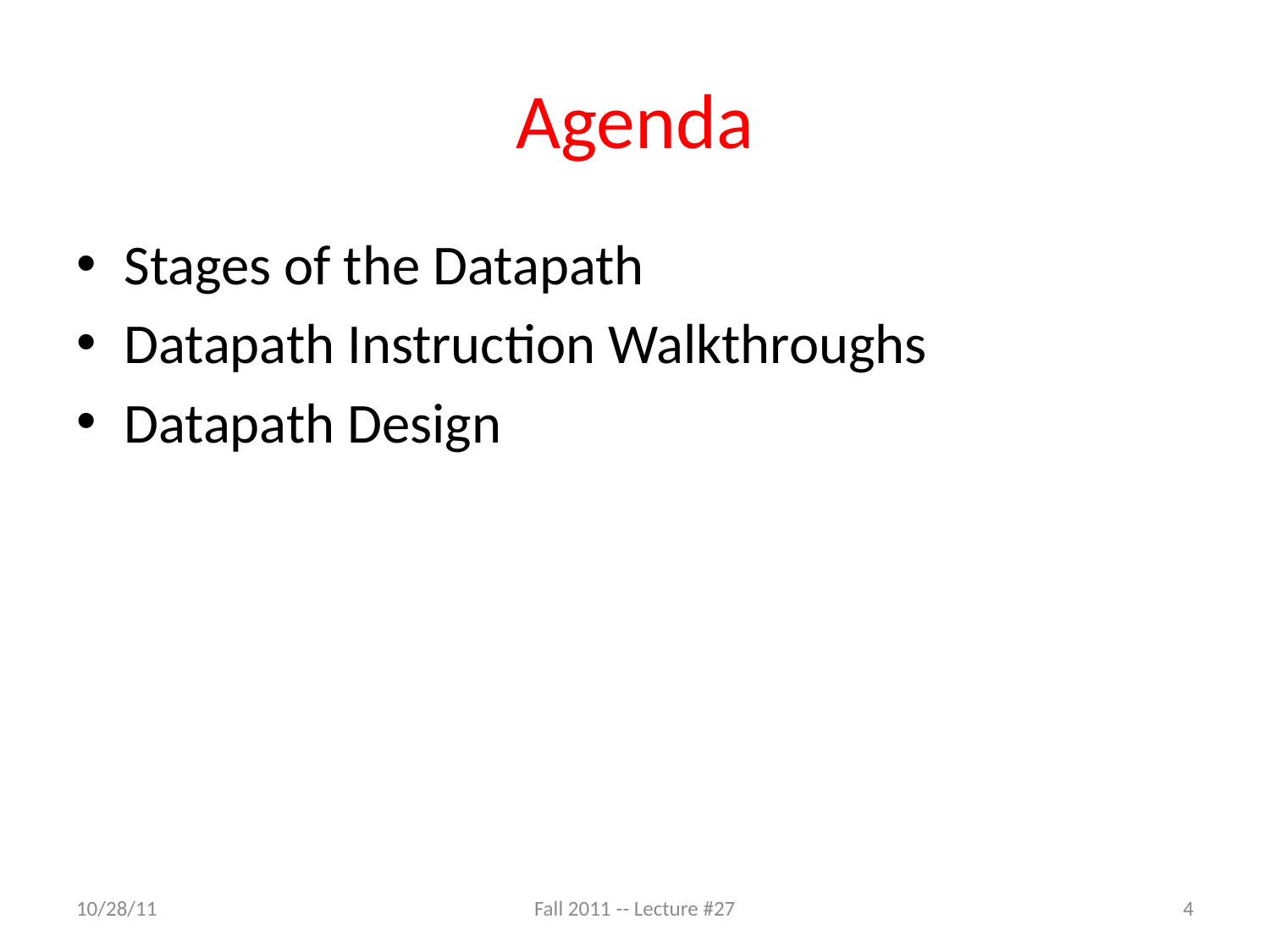

# Agenda
Stages of the Datapath
Datapath Instruction Walkthroughs
Datapath Design
10/28/11
Fall 2011 -- Lecture #27
4